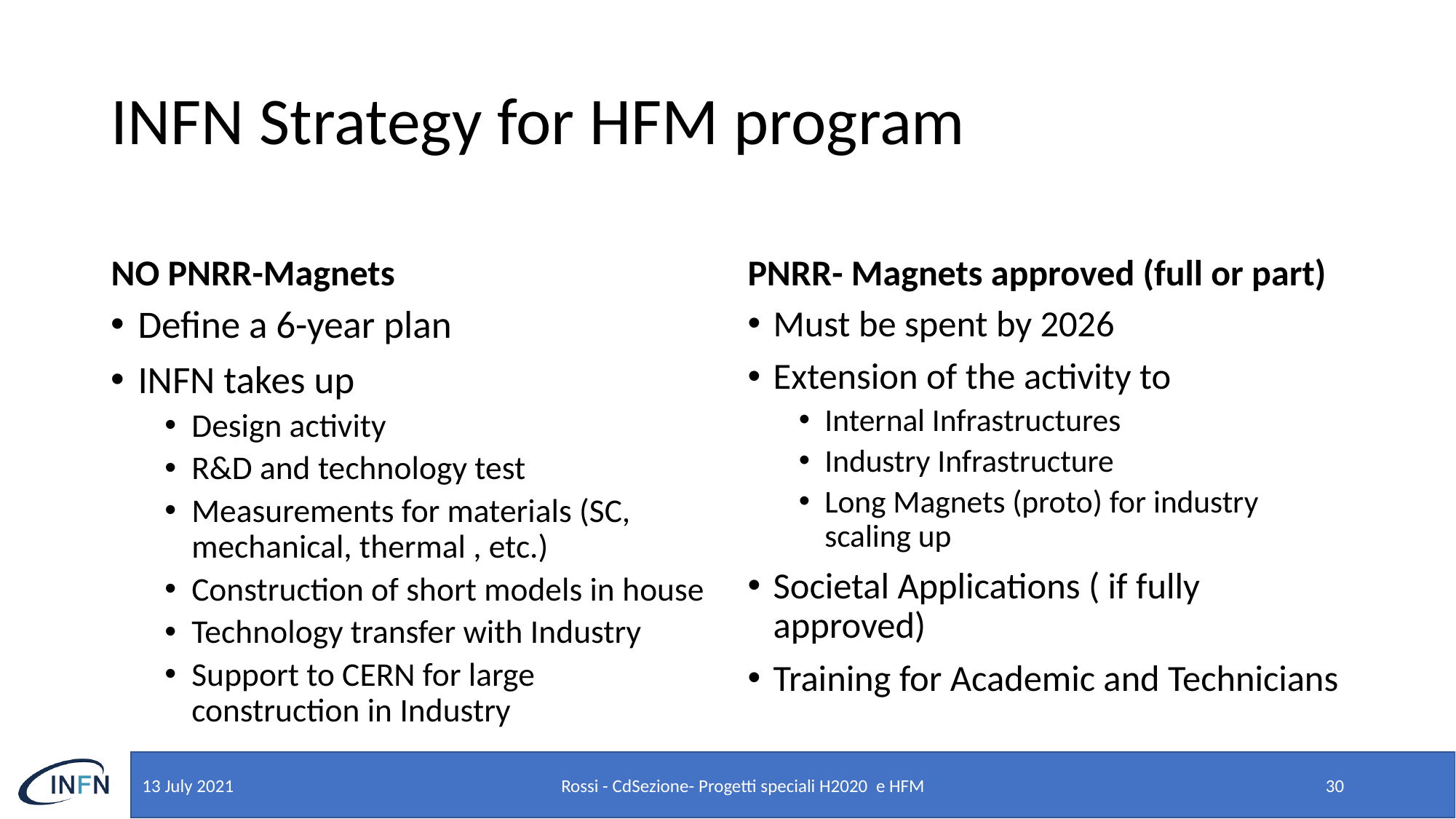

# INFN Strategy for HFM program
NO PNRR-Magnets
PNRR- Magnets approved (full or part)
Define a 6-year plan
INFN takes up
Design activity
R&D and technology test
Measurements for materials (SC, mechanical, thermal , etc.)
Construction of short models in house
Technology transfer with Industry
Support to CERN for large construction in Industry

Must be spent by 2026
Extension of the activity to
Internal Infrastructures
Industry Infrastructure
Long Magnets (proto) for industry scaling up
Societal Applications ( if fully approved)
Training for Academic and Technicians

13 July 2021
Rossi - CdSezione- Progetti speciali H2020  e HFM
30